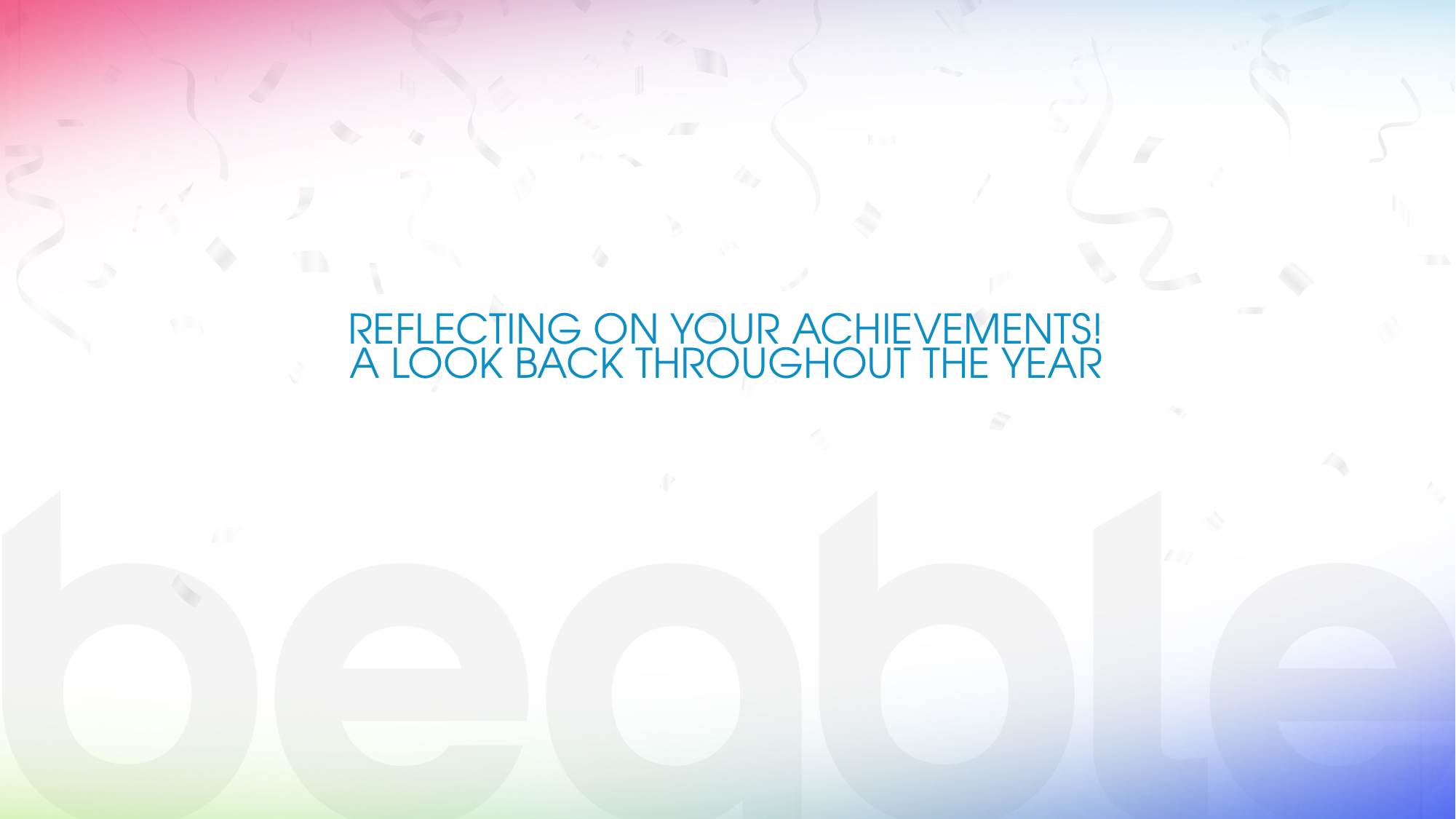

REFLECTING ON YOUR ACHIEVEMENTS!
A LOOK BACK THROUGHOUT THE YEAR